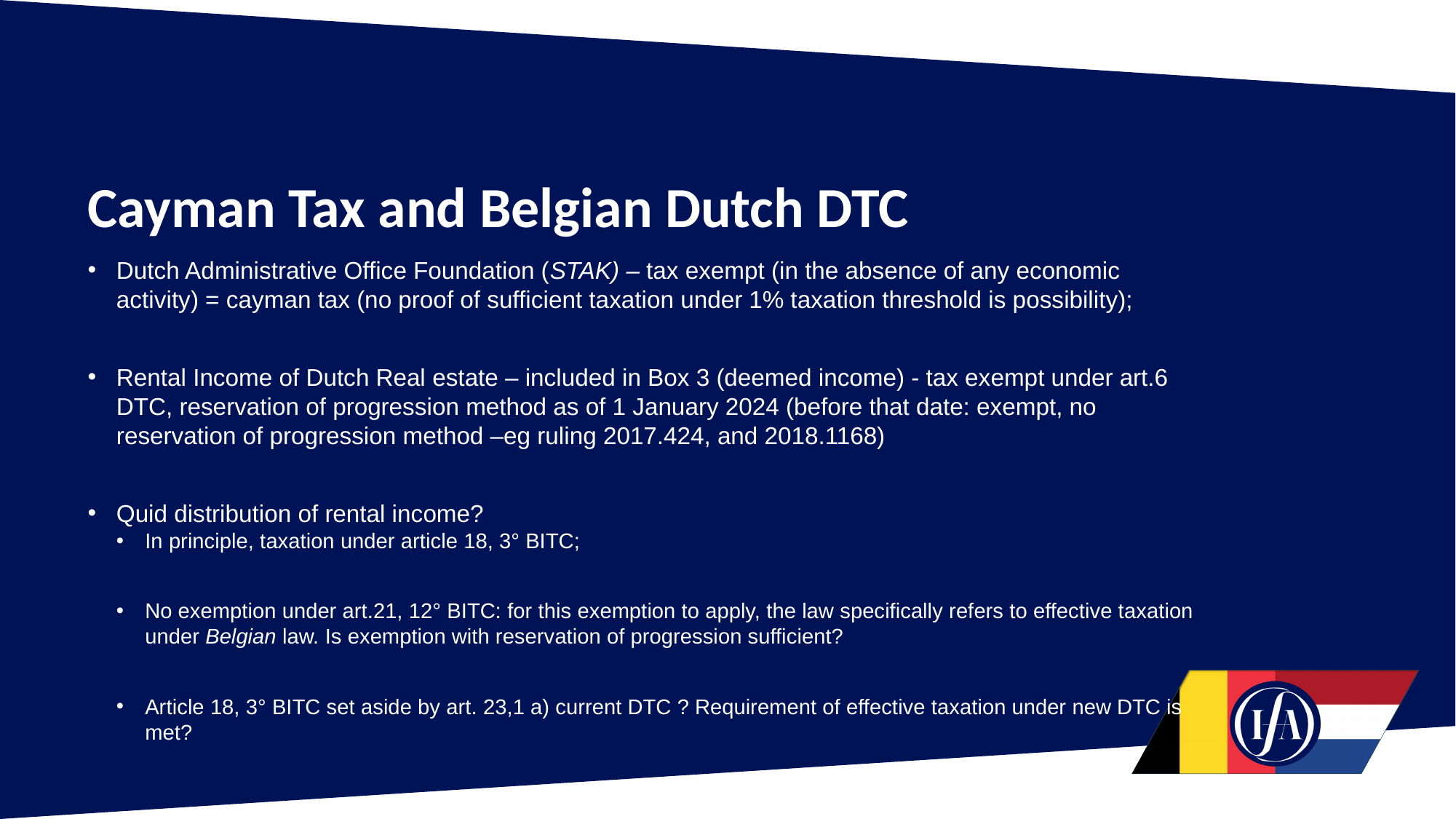

# Cayman Tax and Belgian Dutch DTC
Dutch Administrative Office Foundation (STAK) – tax exempt (in the absence of any economic activity) = cayman tax (no proof of sufficient taxation under 1% taxation threshold is possibility);

Rental Income of Dutch Real estate – included in Box 3 (deemed income) - tax exempt under art.6 DTC, reservation of progression method as of 1 January 2024 (before that date: exempt, no reservation of progression method –eg ruling 2017.424, and 2018.1168)

Quid distribution of rental income?
In principle, taxation under article 18, 3° BITC;

No exemption under art.21, 12° BITC: for this exemption to apply, the law specifically refers to effective taxation under Belgian law. Is exemption with reservation of progression sufficient?

Article 18, 3° BITC set aside by art. 23,1 a) current DTC ? Requirement of effective taxation under new DTC is met?